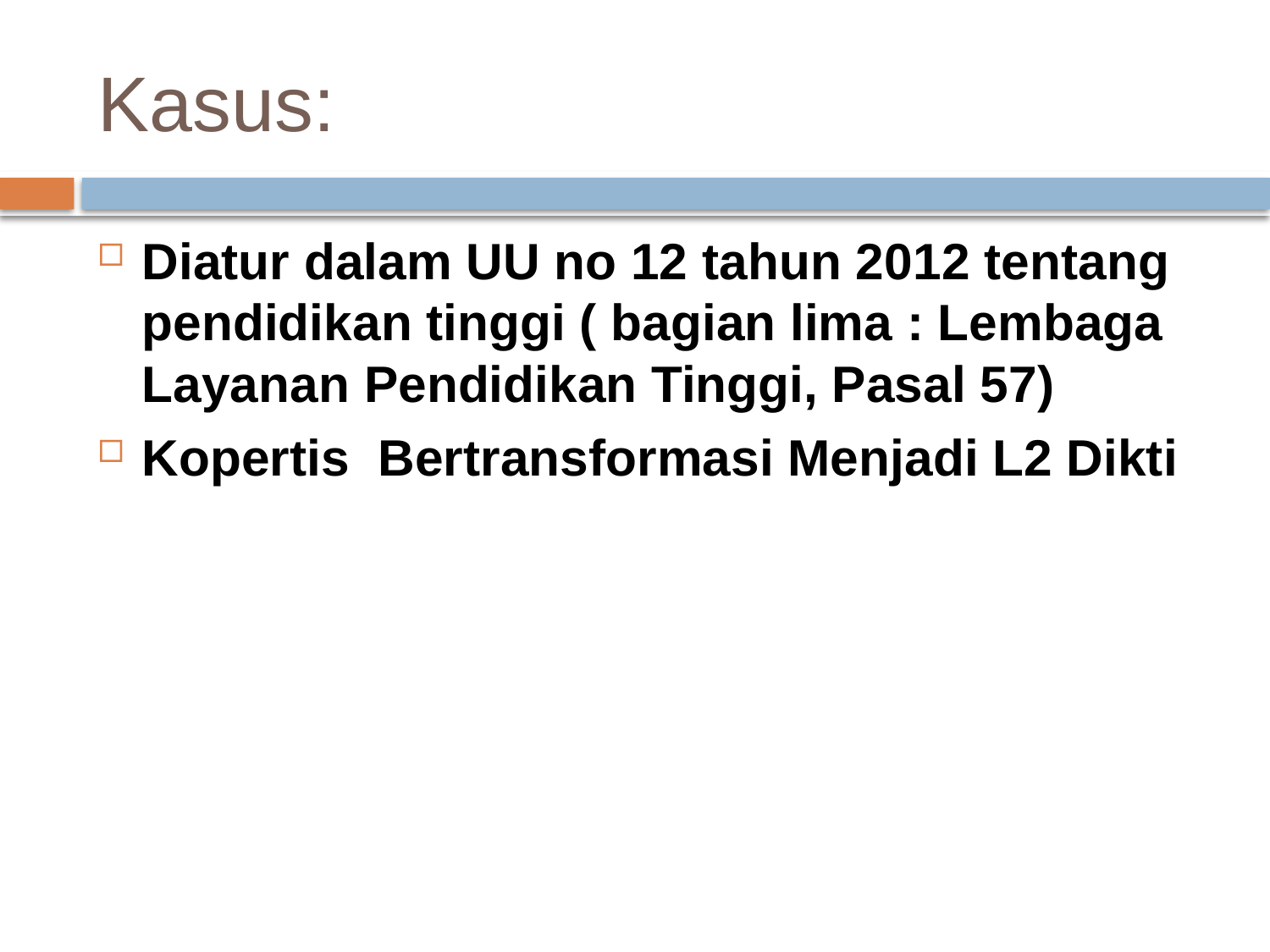

# Kasus:
Diatur dalam UU no 12 tahun 2012 tentang pendidikan tinggi ( bagian lima : Lembaga Layanan Pendidikan Tinggi, Pasal 57)
Kopertis  Bertransformasi Menjadi L2 Dikti